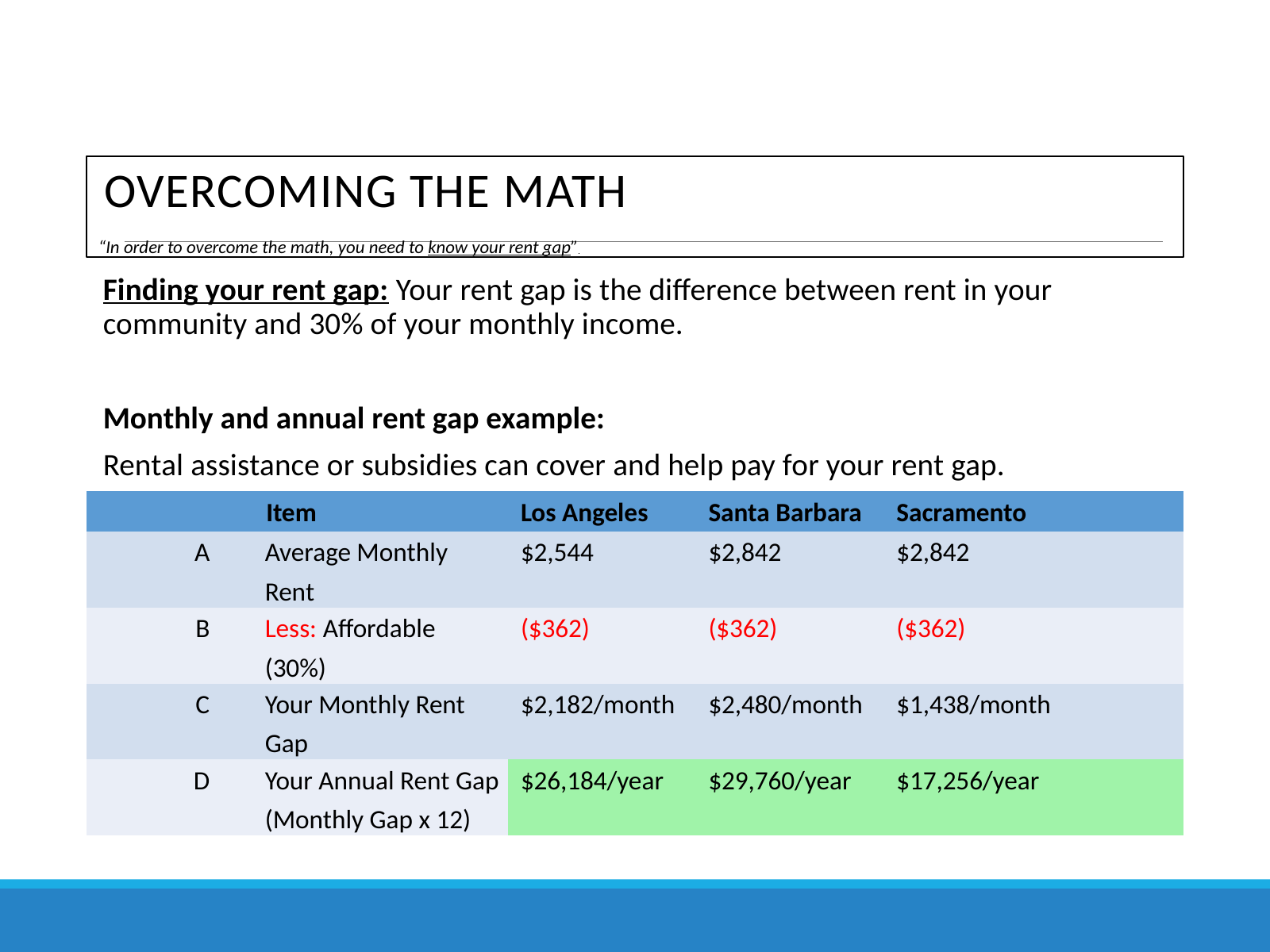

OVERCOMING THE MATH
“In order to overcome the math, you need to know your rent gap”
Finding your rent gap: Your rent gap is the difference between rent in your
community and 30% of your monthly income.
Monthly and annual rent gap example:
Rental assistance or subsidies can cover and help pay for your rent gap.
|  | Item | Los Angeles | Santa Barbara | Sacramento |
| --- | --- | --- | --- | --- |
| A | Average Monthly Rent | $2,544 | $2,842 | $2,842 |
| B | Less: Affordable (30%) | ($362) | ($362) | ($362) |
| C | Your Monthly Rent Gap | $2,182/month | $2,480/month | $1,438/month |
| D | Your Annual Rent Gap (Monthly Gap x 12) | $26,184/year | $29,760/year | $17,256/year |